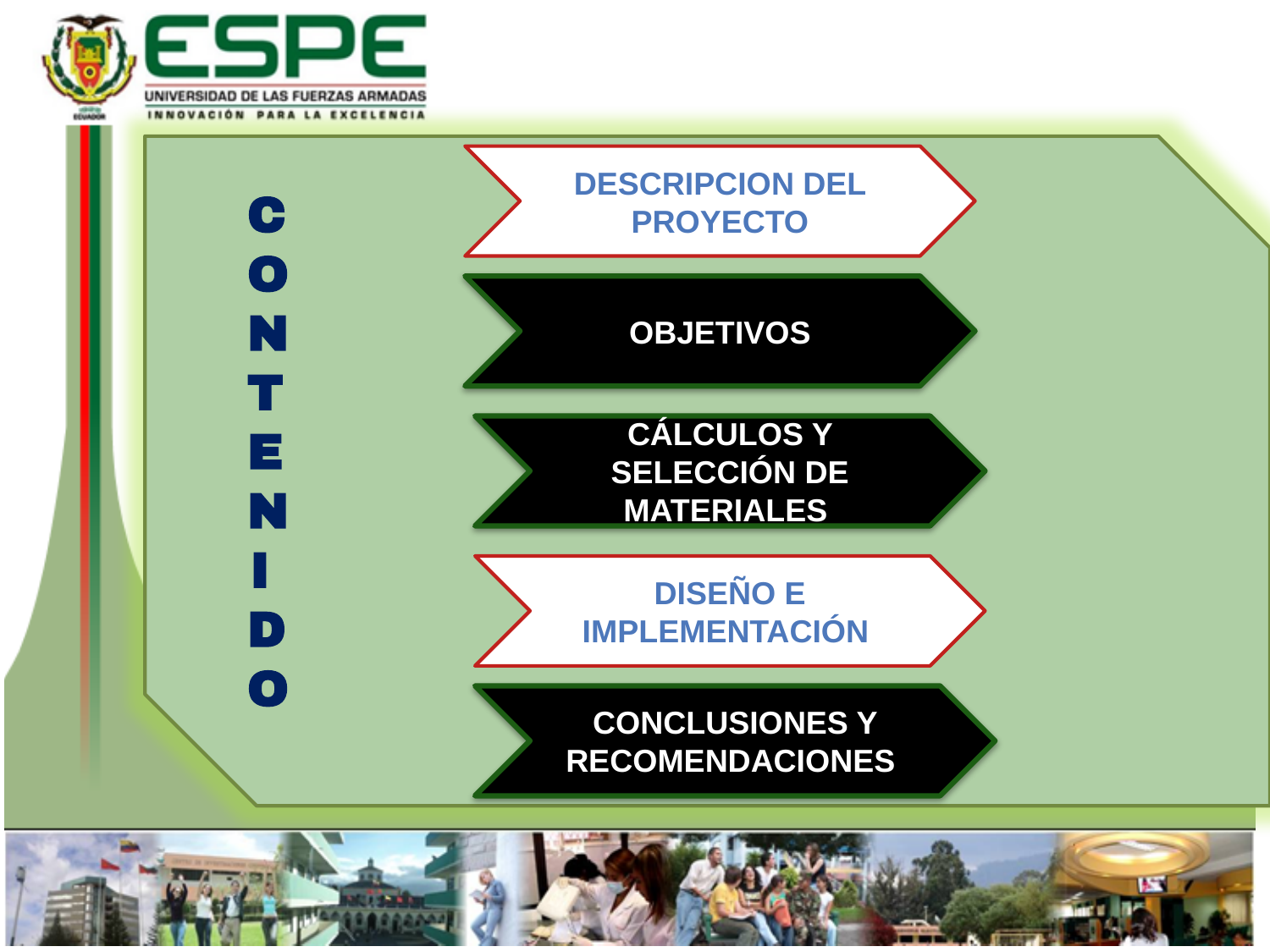

Descripcion del proyecto
CONTENIDO
OBJETIVOS
Cálculos y selección de materiales
Diseño e Implementación
Conclusiones y recomendaciones